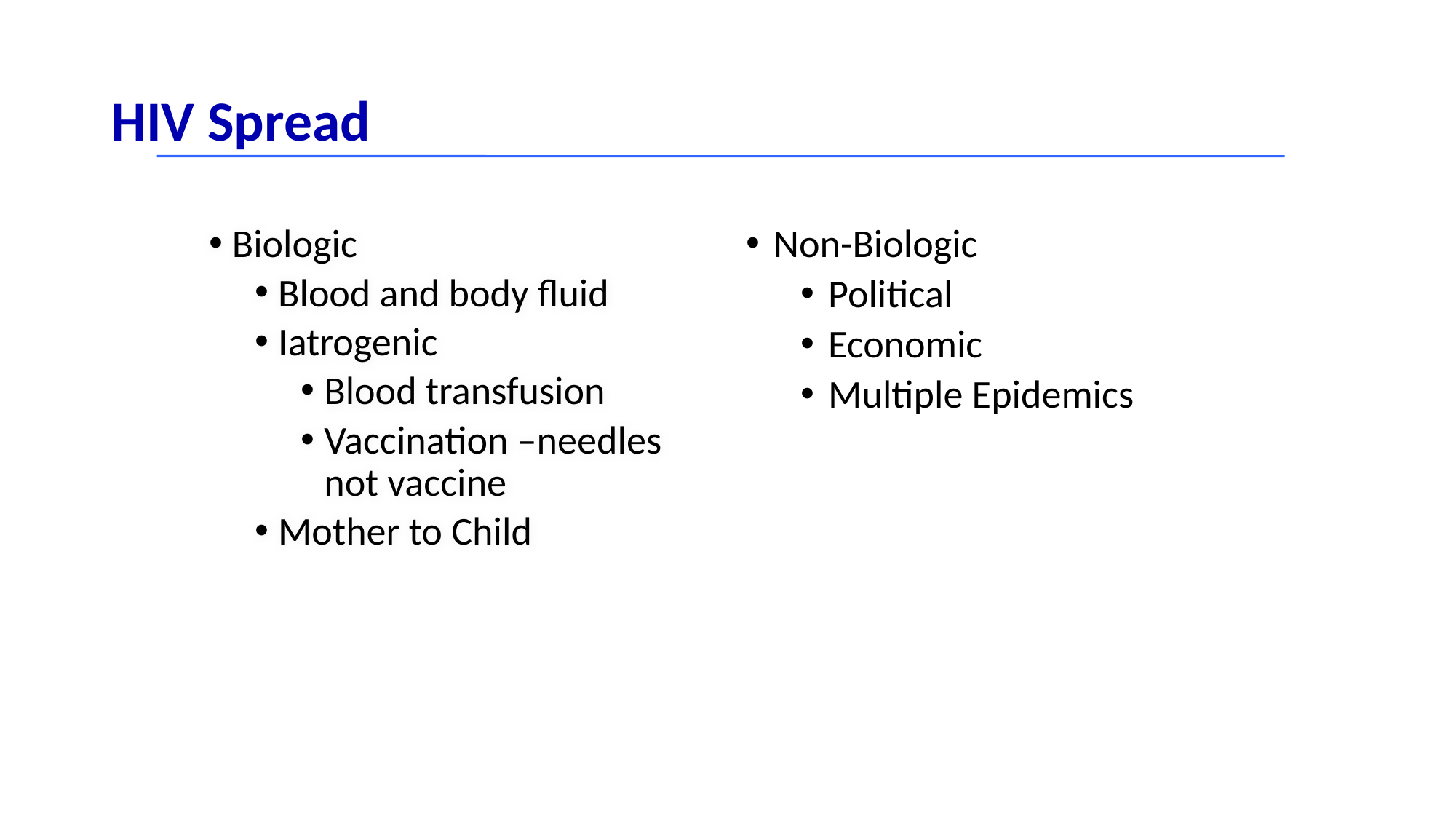

# HIV Spread

Biologic
Blood and body fluid
Iatrogenic
Blood transfusion
Vaccination –needles not vaccine
Mother to Child

Non-Biologic
Political
Economic
Multiple Epidemics